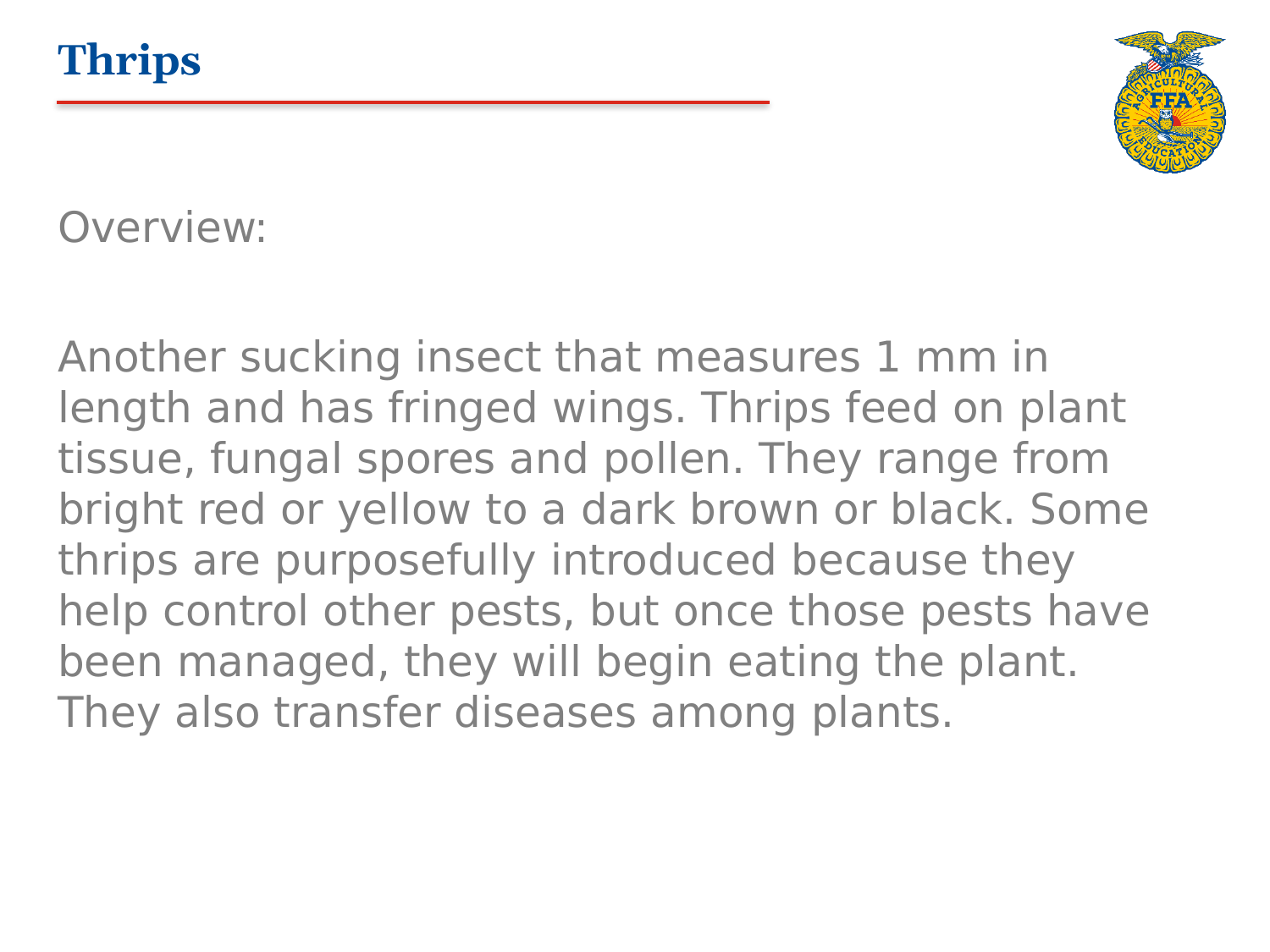

# Thrips
Overview:

Another sucking insect that measures 1 mm in length and has fringed wings. Thrips feed on plant tissue, fungal spores and pollen. They range from bright red or yellow to a dark brown or black. Some thrips are purposefully introduced because they help control other pests, but once those pests have been managed, they will begin eating the plant. They also transfer diseases among plants.